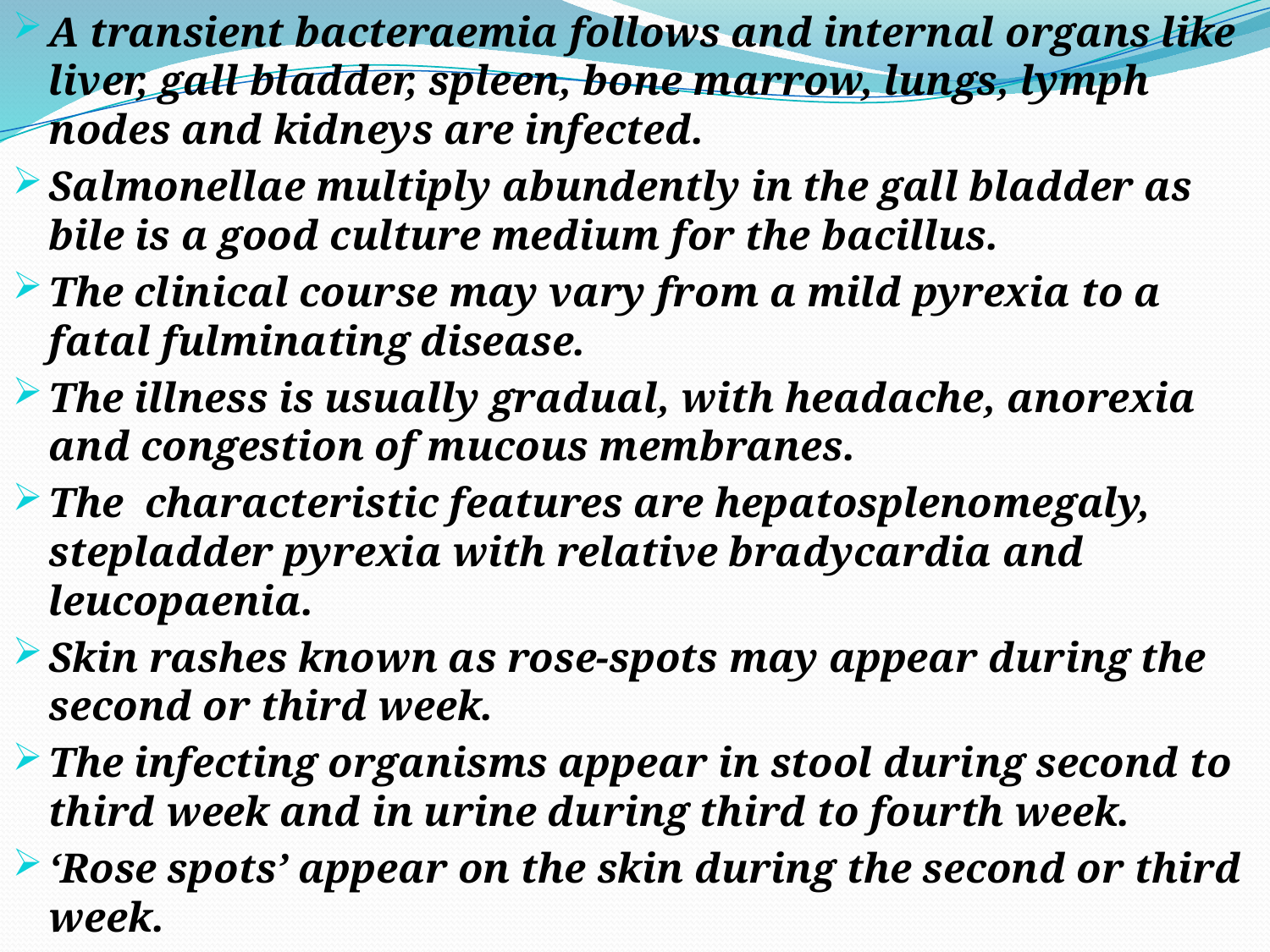

A transient bacteraemia follows and internal organs like liver, gall bladder, spleen, bone marrow, lungs, lymph nodes and kidneys are infected.
Salmonellae multiply abundently in the gall bladder as bile is a good culture medium for the bacillus.
The clinical course may vary from a mild pyrexia to a fatal fulminating disease.
The illness is usually gradual, with headache, anorexia and congestion of mucous membranes.
The  characteristic features are hepatosplenomegaly, stepladder pyrexia with relative bradycardia and leucopaenia.
Skin rashes known as rose-spots may appear during the second or third week.
The infecting organisms appear in stool during second to third week and in urine during third to fourth week.
‘Rose spots’ appear on the skin during the second or third week.